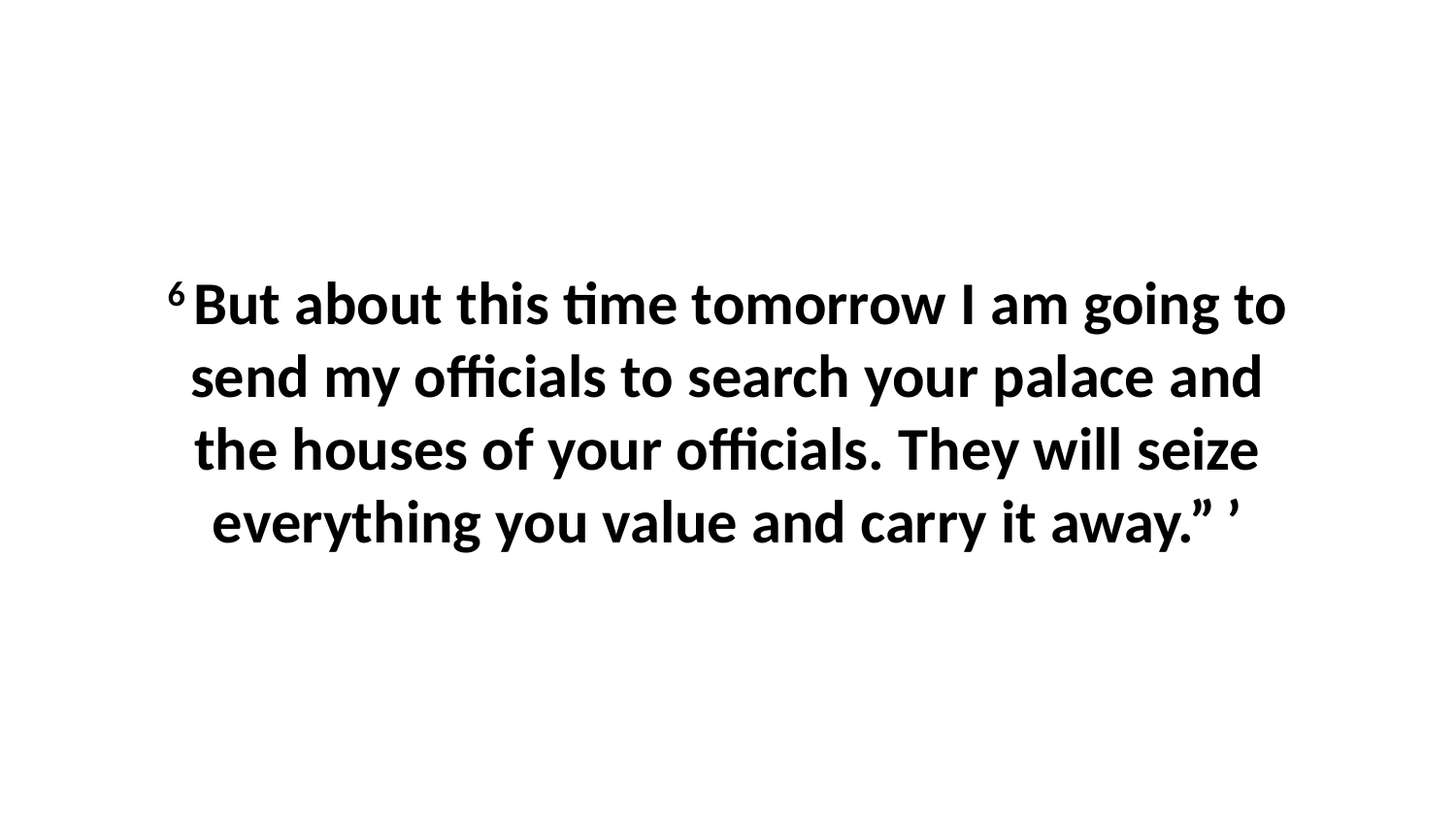

6 But about this time tomorrow I am going to send my officials to search your palace and the houses of your officials. They will seize everything you value and carry it away.” ’